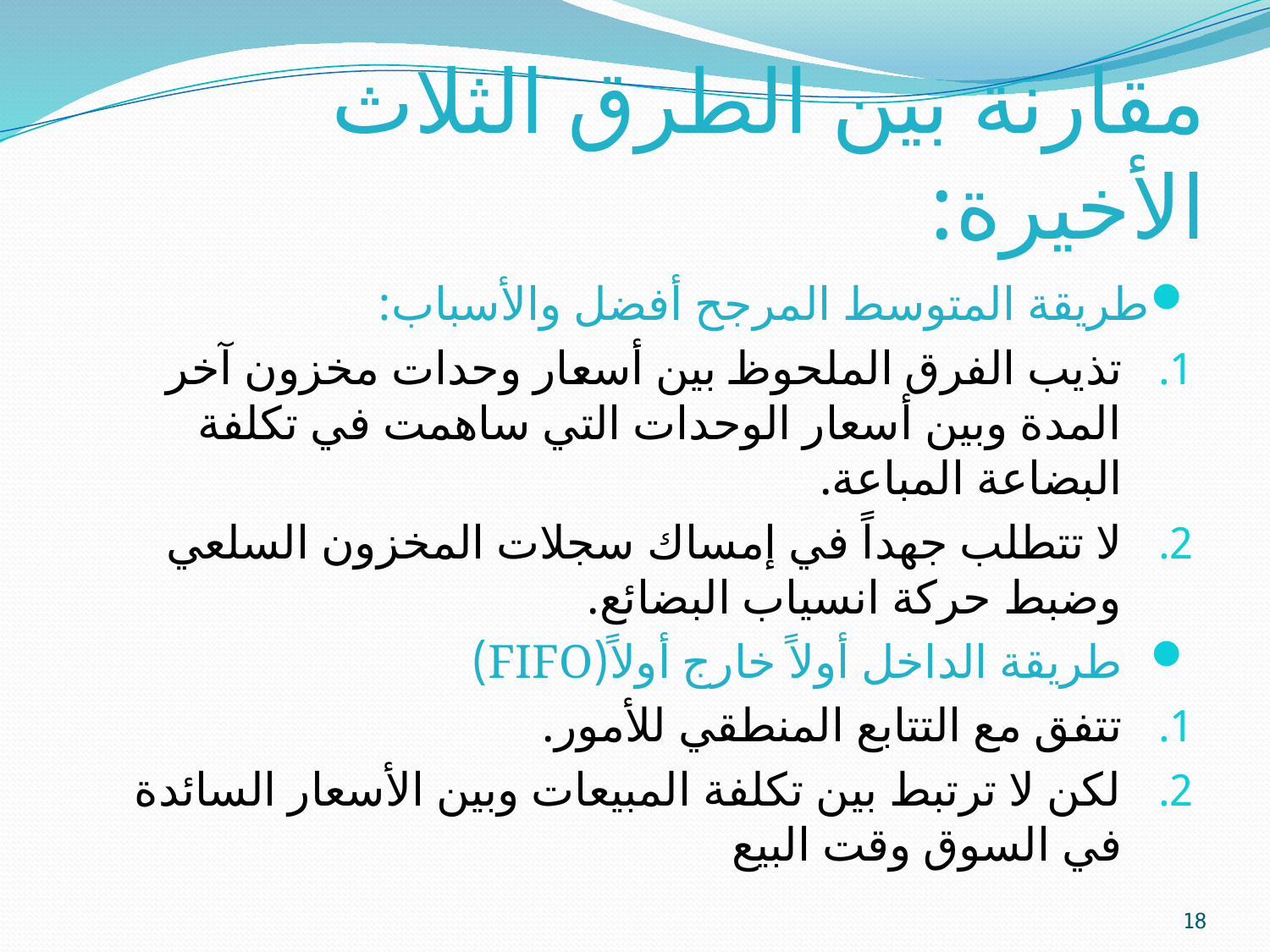

# مقارنة بين الطرق الثلاث الأخيرة:
طريقة المتوسط المرجح أفضل والأسباب:
تذيب الفرق الملحوظ بين أسعار وحدات مخزون آخر المدة وبين أسعار الوحدات التي ساهمت في تكلفة البضاعة المباعة.
لا تتطلب جهداً في إمساك سجلات المخزون السلعي وضبط حركة انسياب البضائع.
طريقة الداخل أولاً خارج أولاً(FIFO)
تتفق مع التتابع المنطقي للأمور.
لكن لا ترتبط بين تكلفة المبيعات وبين الأسعار السائدة في السوق وقت البيع
18